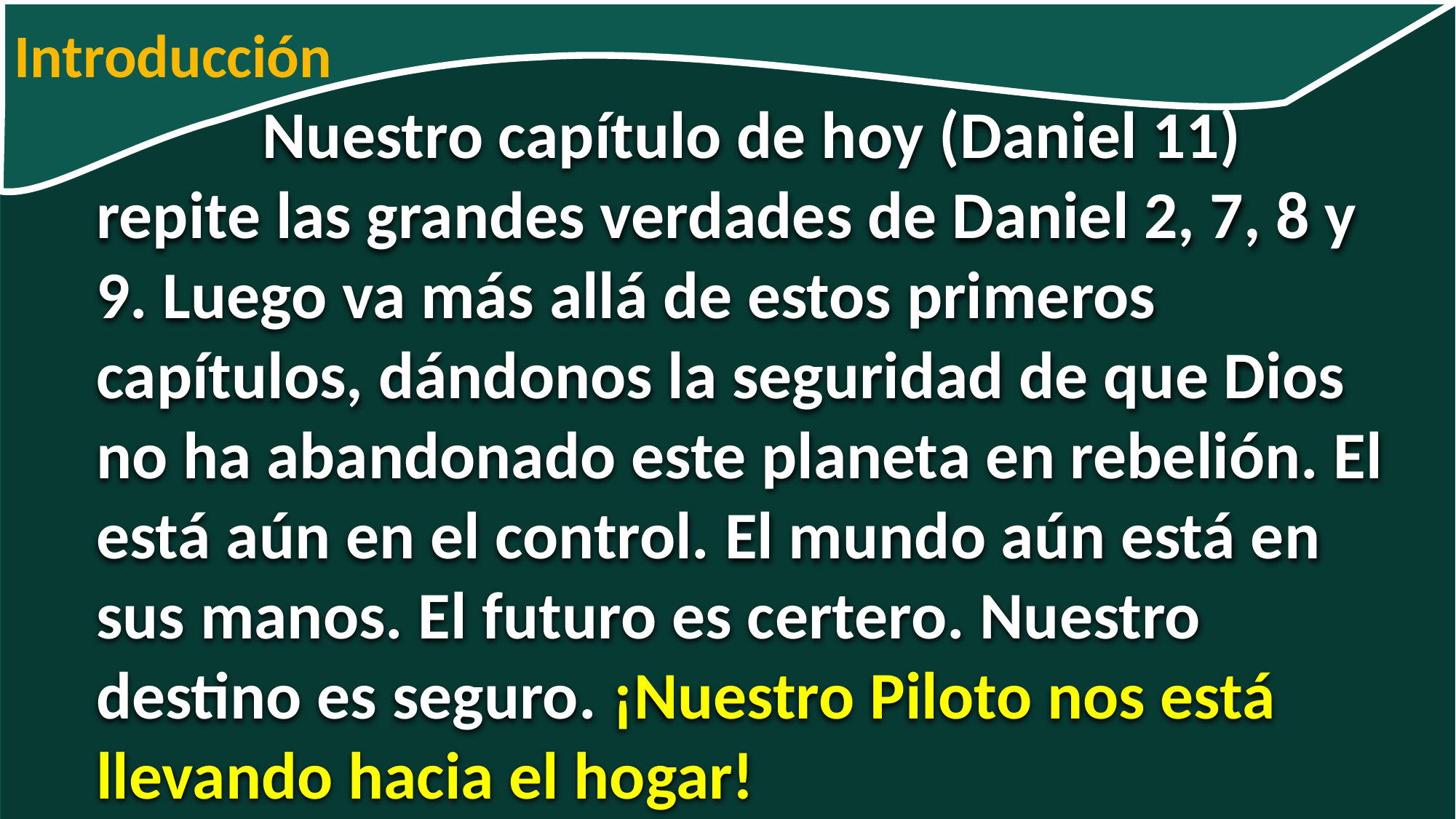

Introducción
           Nuestro capítulo de hoy (Daniel 11) repite las grandes verdades de Daniel 2, 7, 8 y 9. Luego va más allá de estos primeros capítulos, dándonos la seguridad de que Dios no ha abandonado este planeta en rebelión. El está aún en el control. El mundo aún está en sus manos. El futuro es certero. Nuestro destino es seguro. ¡Nuestro Piloto nos está llevando hacia el hogar!